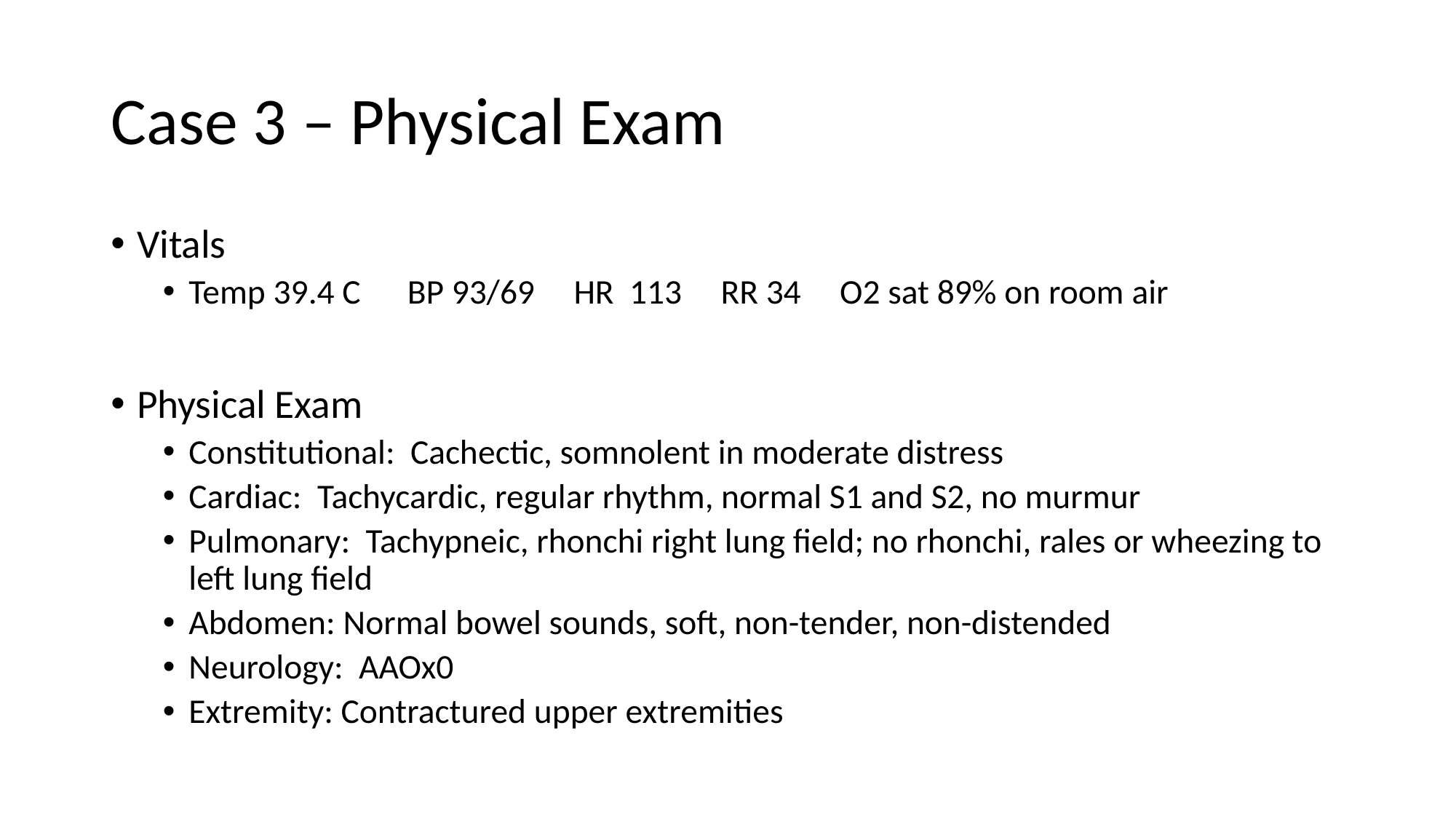

# Case 3 – Physical Exam
Vitals
Temp 39.4 C      BP 93/69     HR  113     RR 34     O2 sat 89% on room air

Physical Exam
Constitutional:  Cachectic, somnolent in moderate distress
Cardiac:  Tachycardic, regular rhythm, normal S1 and S2, no murmur
Pulmonary:  Tachypneic, rhonchi right lung field; no rhonchi, rales or wheezing to left lung field
Abdomen: Normal bowel sounds, soft, non-tender, non-distended
Neurology:  AAOx0
Extremity: Contractured upper extremities